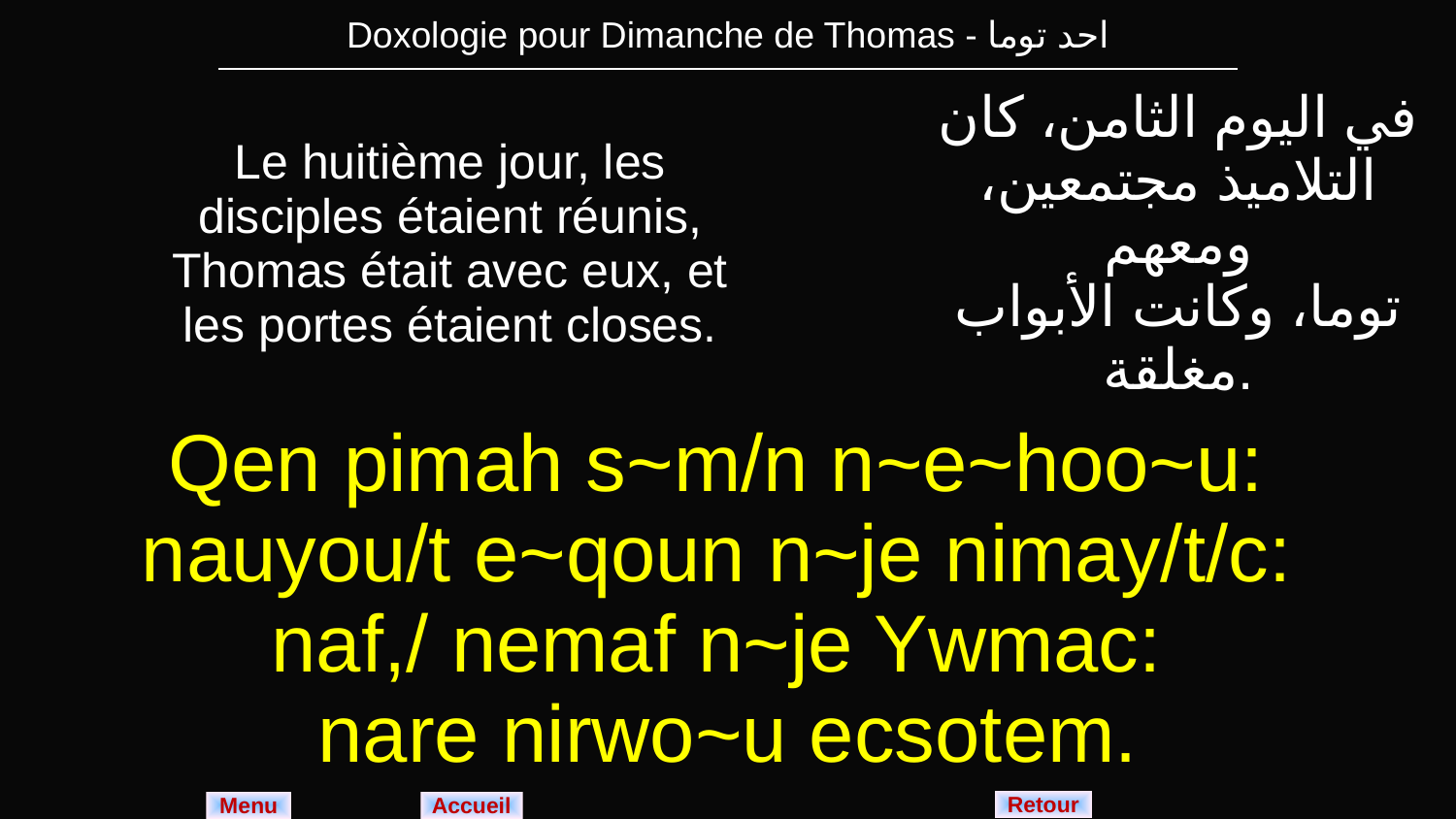

| Doxologie pour Dimanche de Thomas - احد توما |
| --- |
| Le huitième jour, les disciples étaient réunis, Thomas était avec eux, et les portes étaient closes. | في اليوم الثامن، كان التلاميذ مجتمعين، ومعهم توما، وكانت الأبواب مغلقة. |
| --- | --- |
| Qen pimah s~m/n n~e~hoo~u: nauyou/t e~qoun n~je nimay/t/c: naf,/ nemaf n~je Ywmac: nare nirwo~u ecsotem. |  |
Retour
Menu